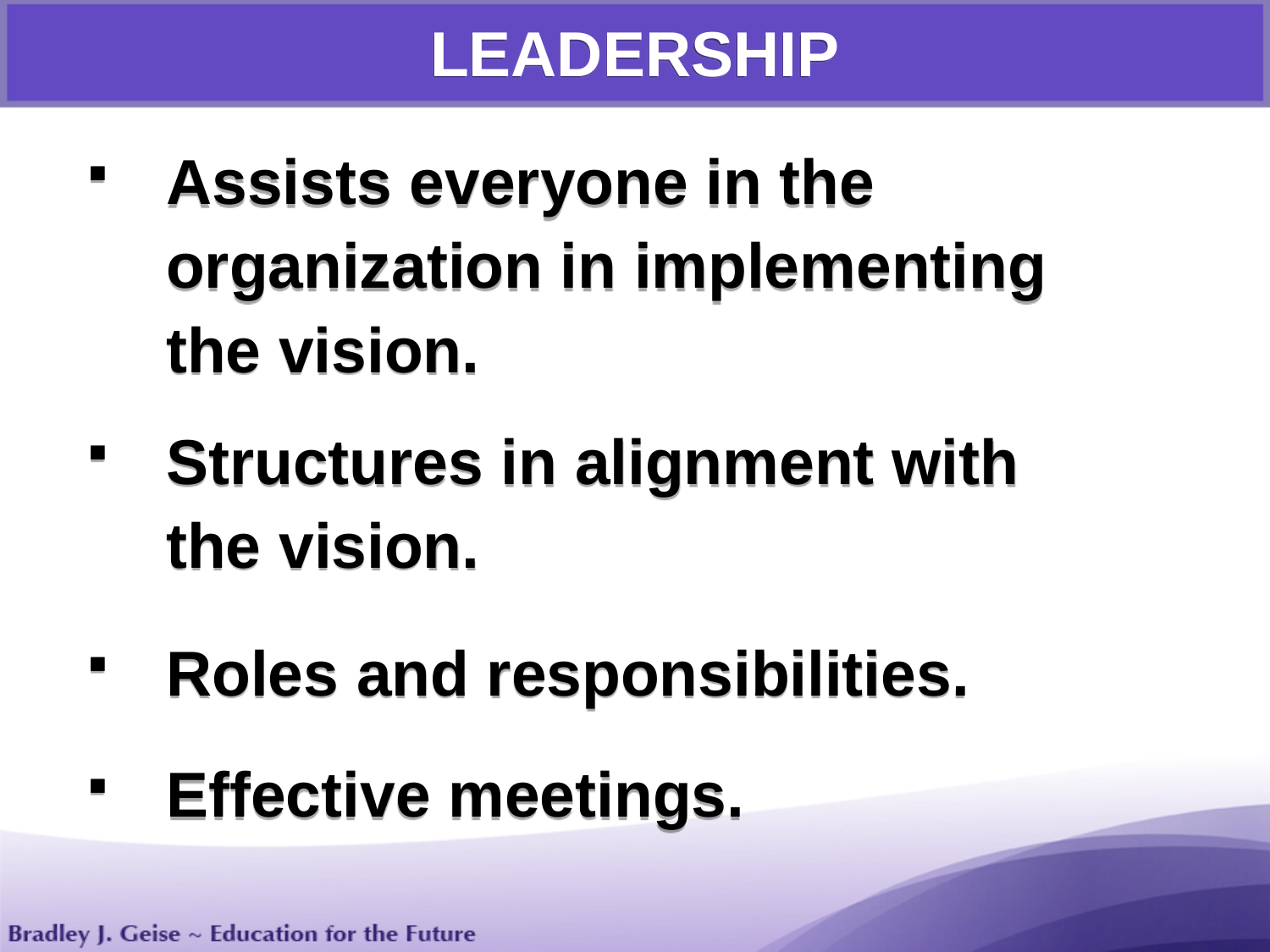

LEADERSHIP
Assists everyone in the organization in implementing
the vision.
Structures in alignment with
the vision.
Roles and responsibilities.
Effective meetings.